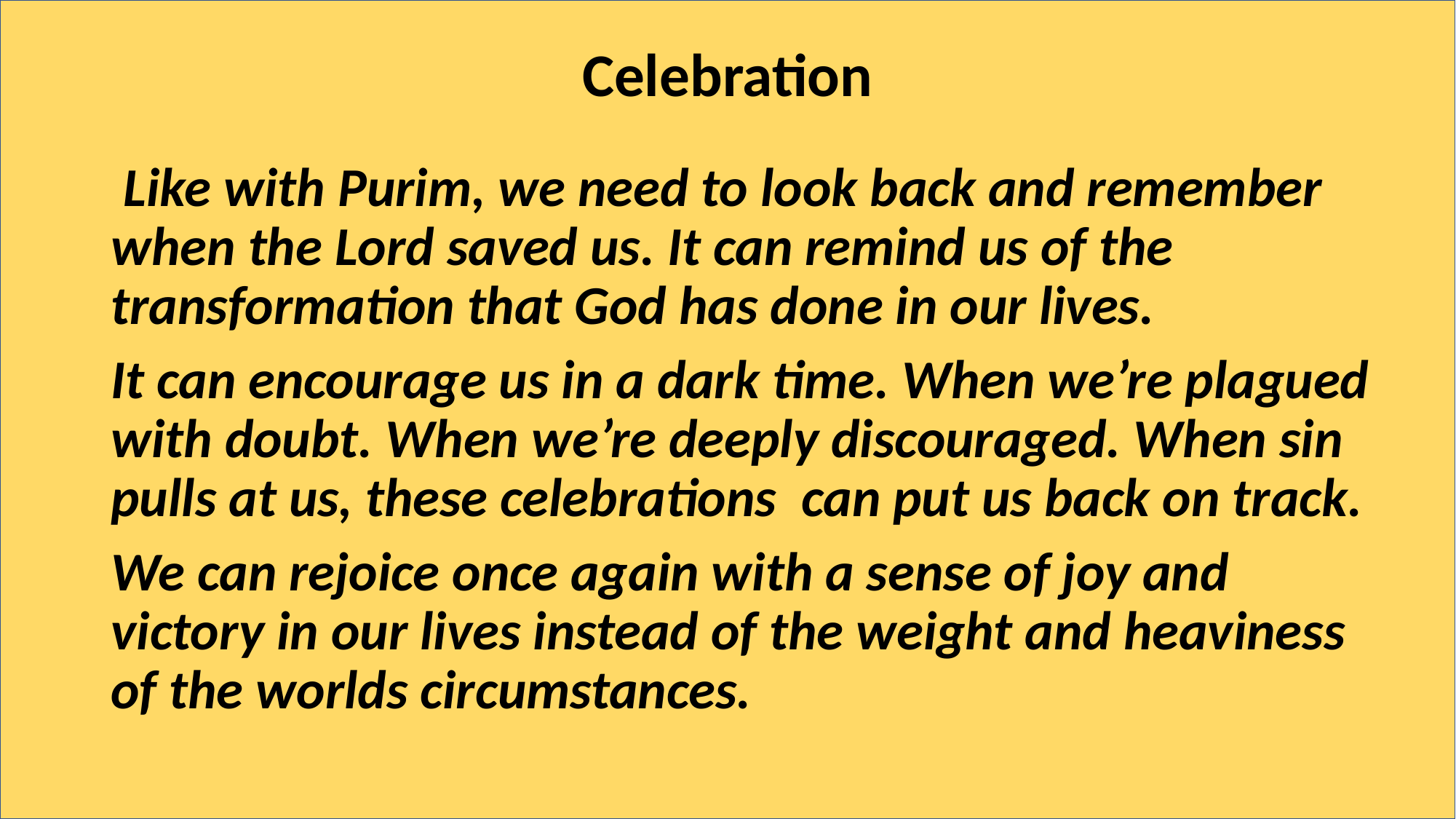

# Celebration
 Like with Purim, we need to look back and remember when the Lord saved us. It can remind us of the transformation that God has done in our lives.
It can encourage us in a dark time. When we’re plagued with doubt. When we’re deeply discouraged. When sin pulls at us, these celebrations  can put us back on track.
We can rejoice once again with a sense of joy and victory in our lives instead of the weight and heaviness of the worlds circumstances.